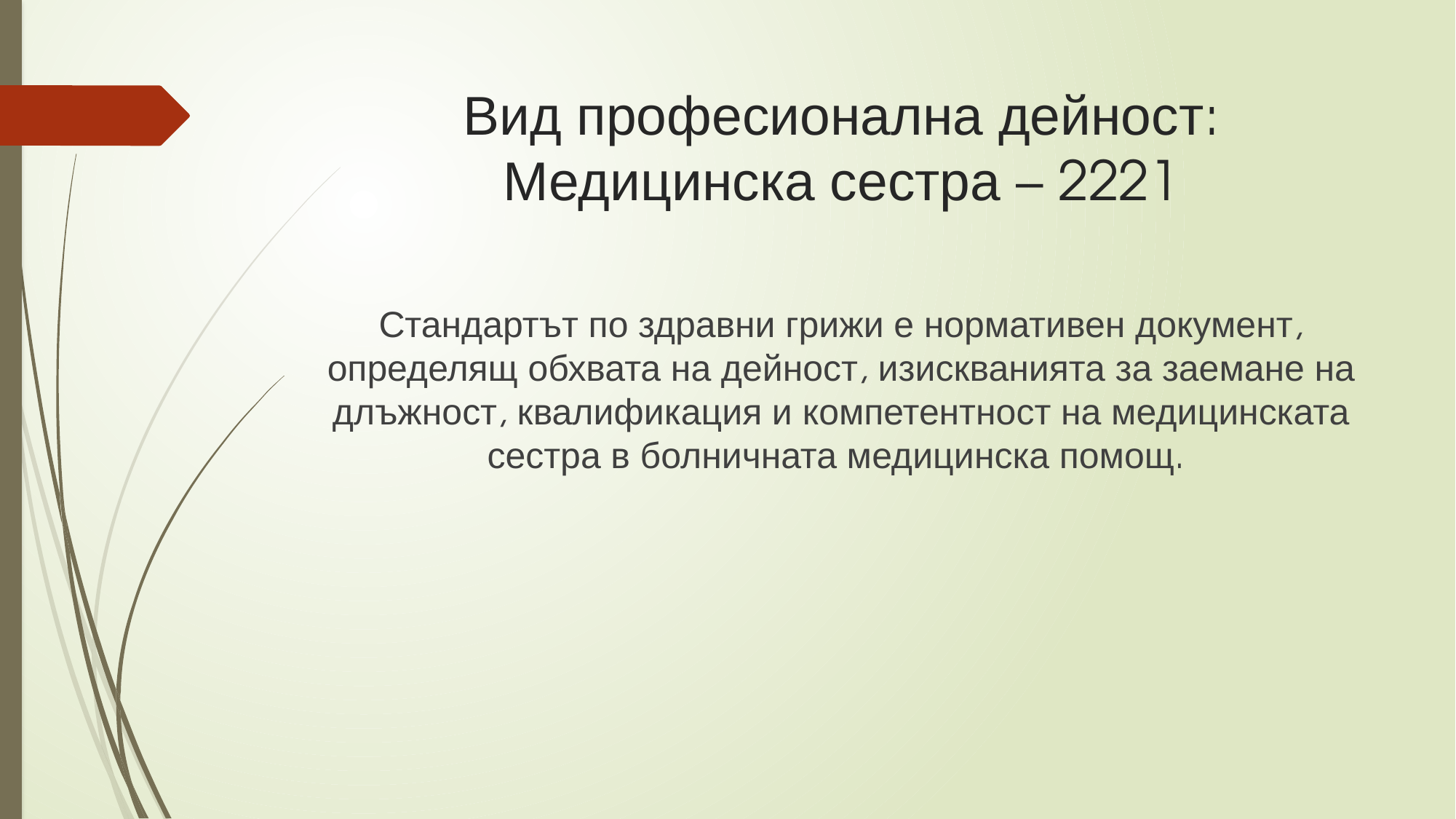

# Вид професионална дейност: Медицинска сестра – 2221
Стандартът по здравни грижи е нормативен документ, определящ обхвата на дейност, изискванията за заемане на длъжност, квалификация и компетентност на медицинската сестра в болничната медицинска помощ.